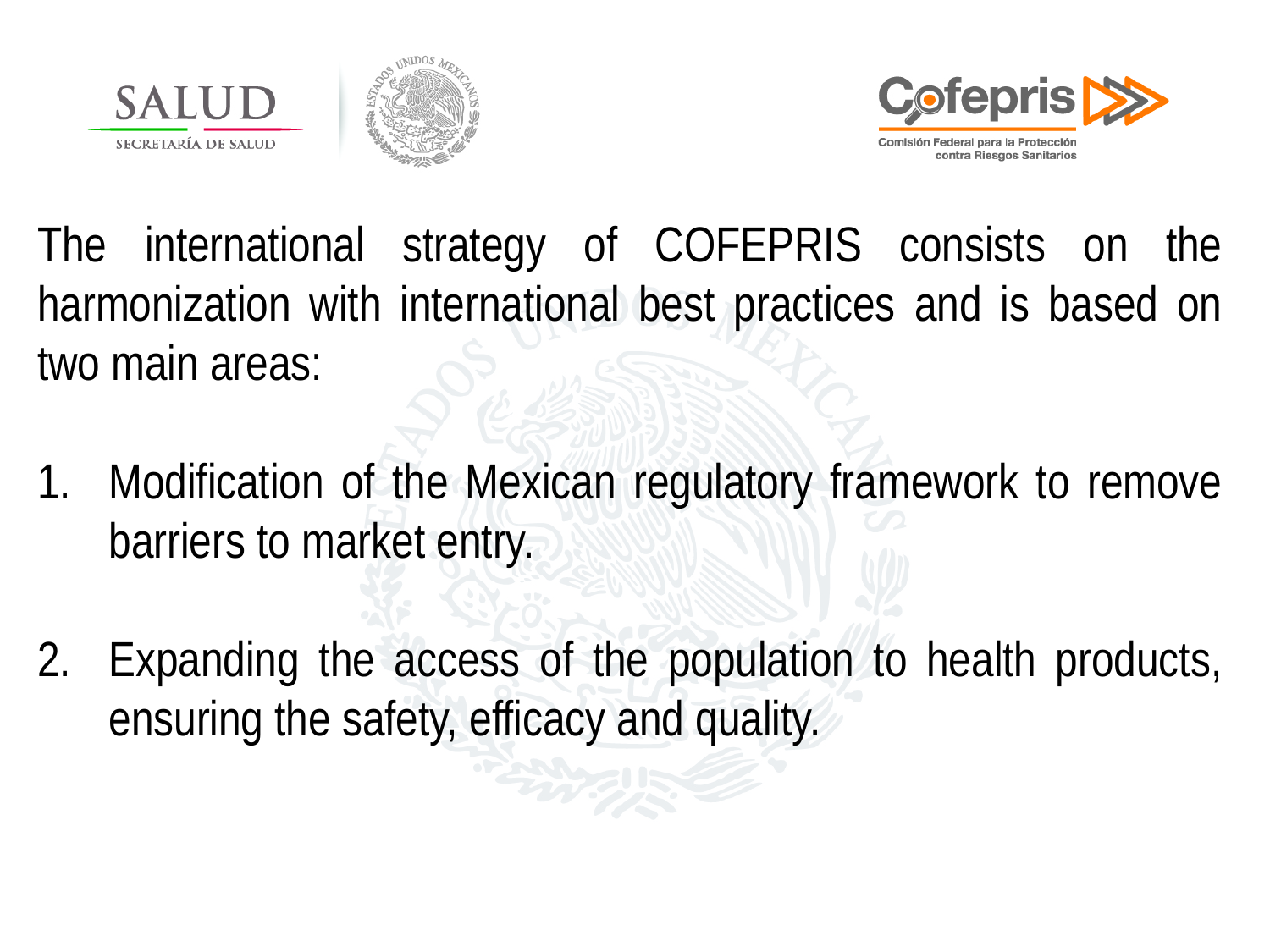

The international strategy of COFEPRIS consists on the harmonization with international best practices and is based on two main areas:

Modification of the Mexican regulatory framework to remove barriers to market entry.

Expanding the access of the population to health products, ensuring the safety, efficacy and quality.